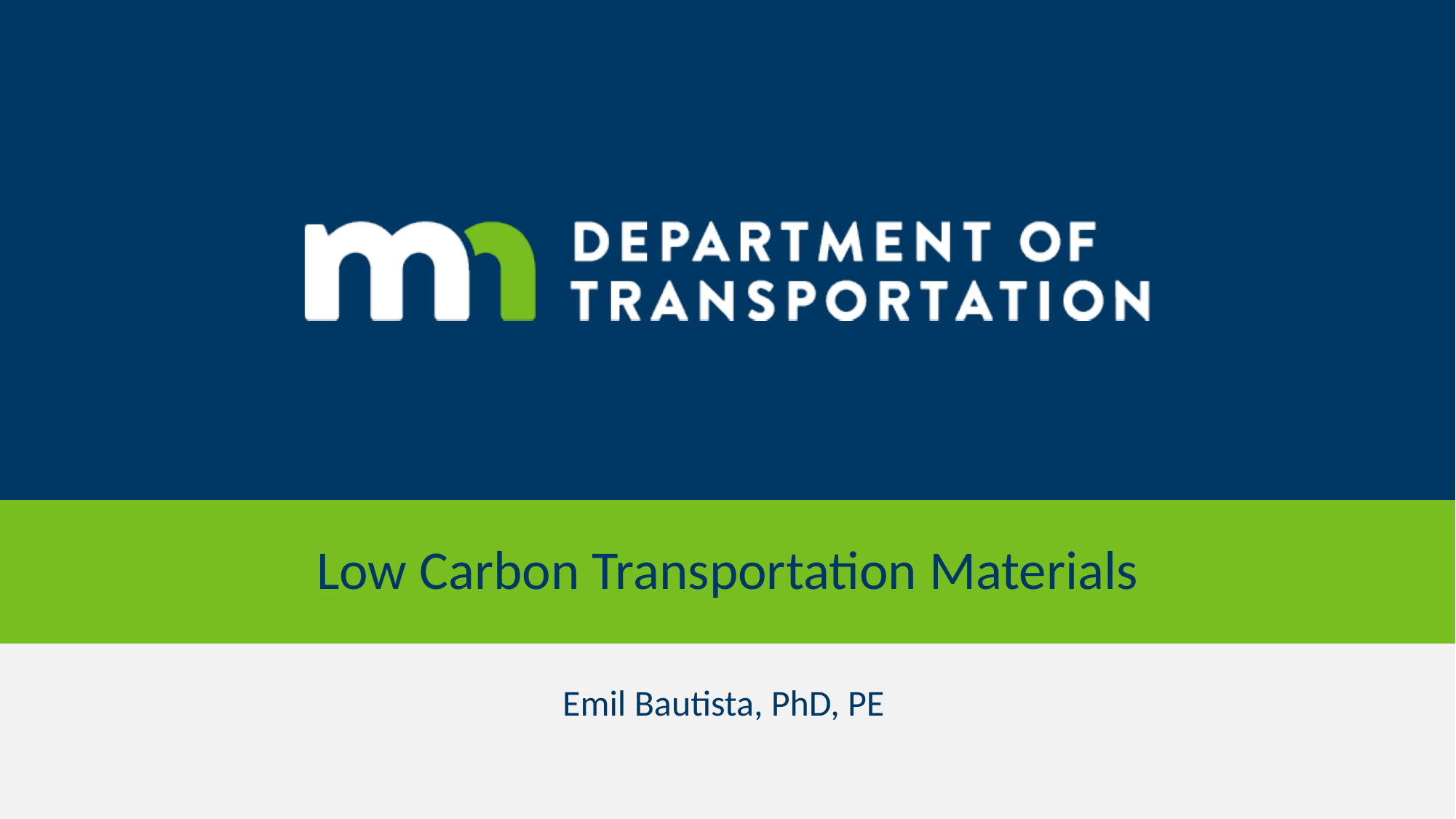

# Low Carbon Transportation Materials
Emil Bautista, PhD, PE